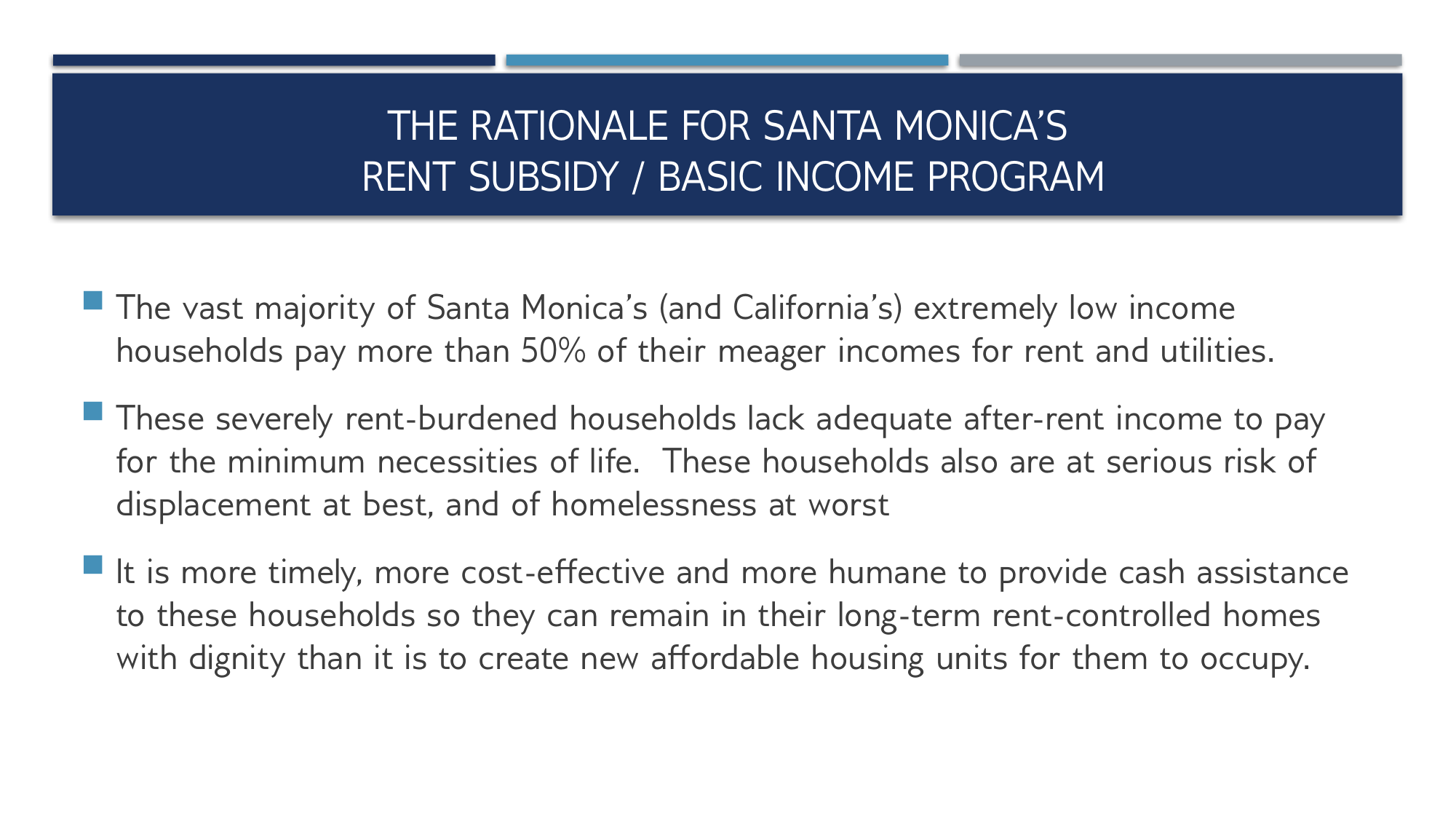

# THE RATIONALE FOR SANTA MONICA’S rent subsidy / basic income program
The vast majority of Santa Monica’s (and California’s) extremely low income households pay more than 50% of their meager incomes for rent and utilities.
These severely rent-burdened households lack adequate after-rent income to pay for the minimum necessities of life.  These households also are at serious risk of displacement at best, and of homelessness at worst
It is more timely, more cost-effective and more humane to provide cash assistance to these households so they can remain in their long-term rent-controlled homes with dignity than it is to create new affordable housing units for them to occupy.